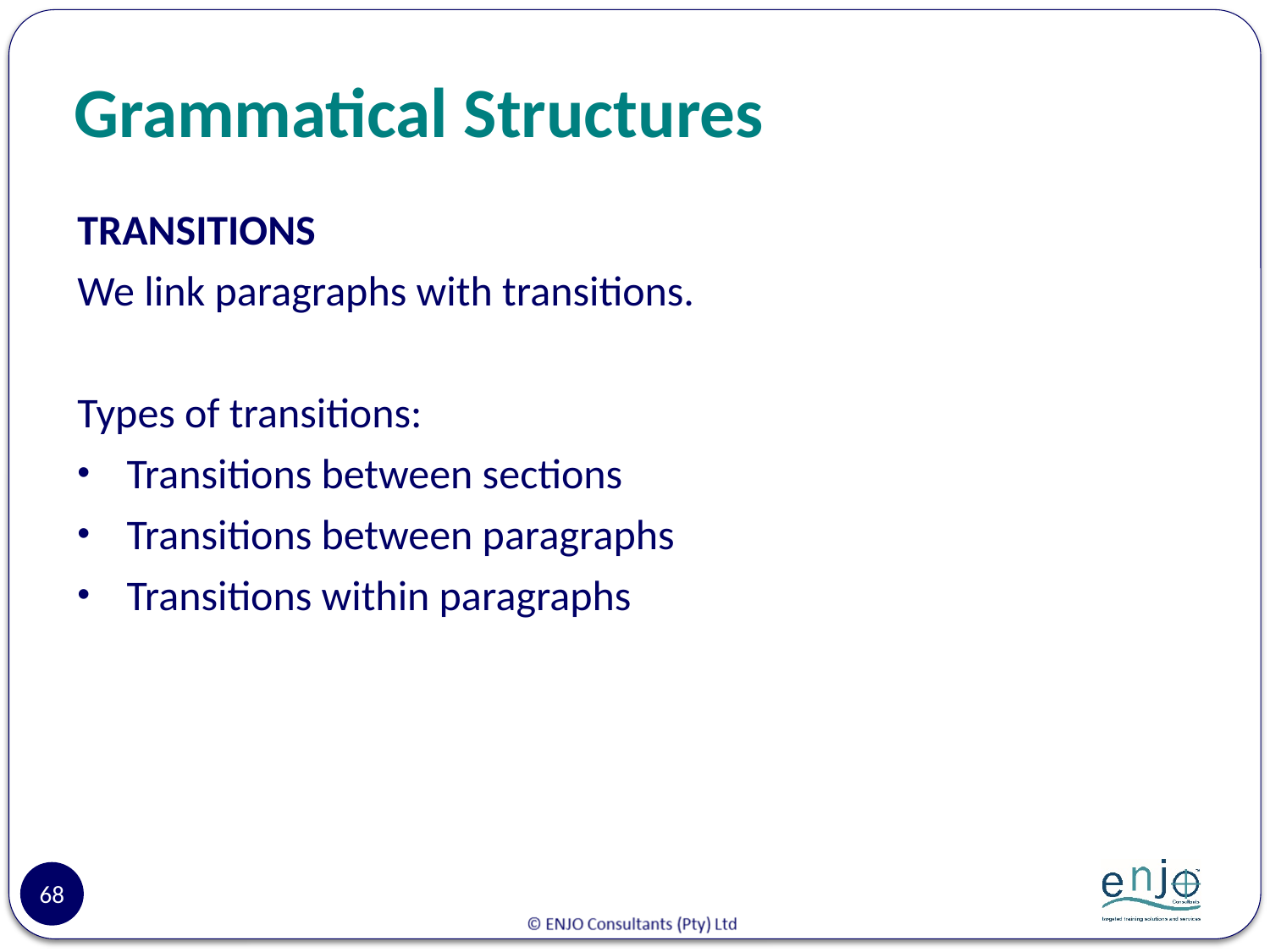

# Grammatical Structures
TRANSITIONS
We link paragraphs with transitions.

Types of transitions:
Transitions between sections
Transitions between paragraphs
Transitions within paragraphs

68